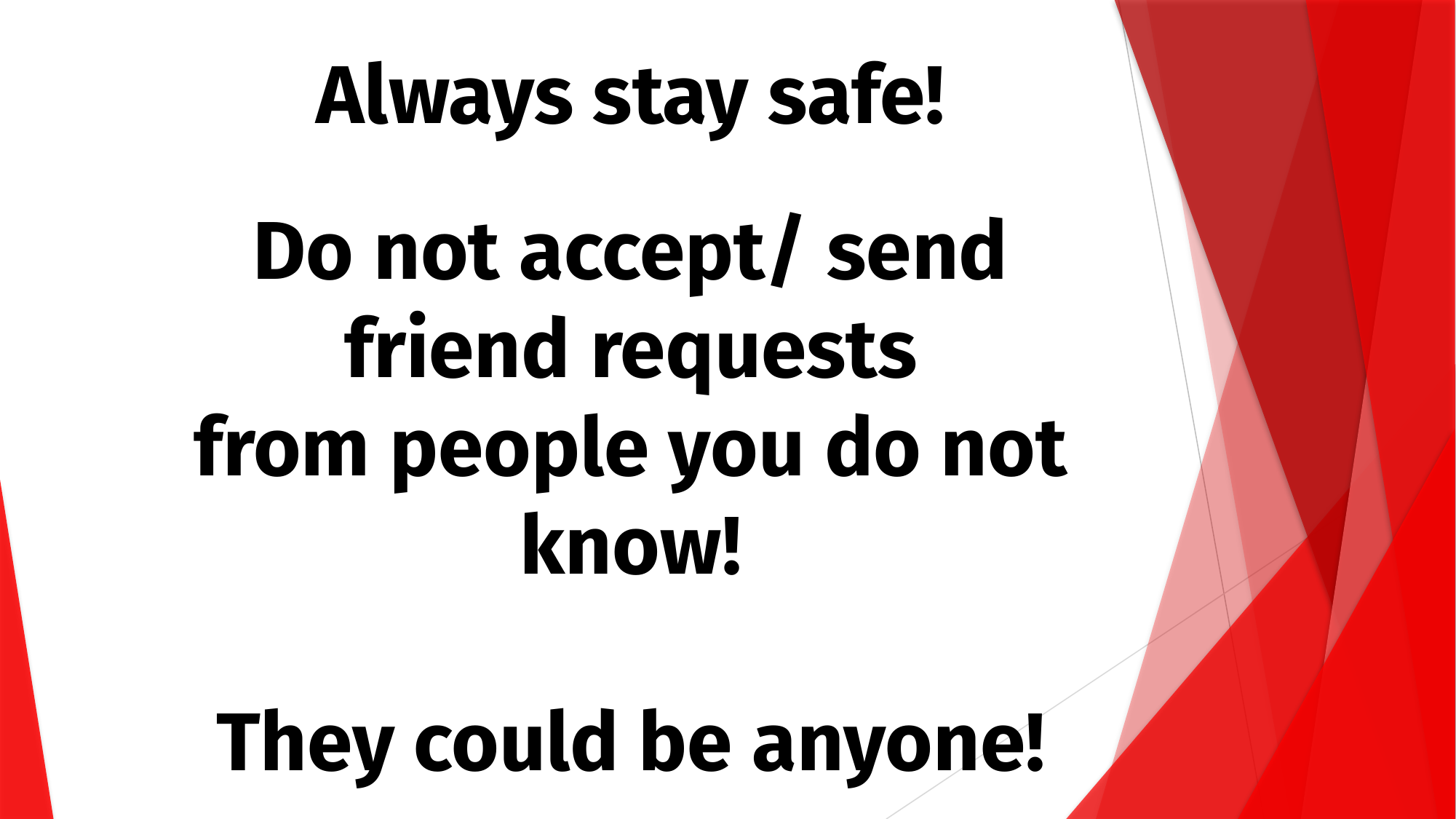

Always stay safe!
Do not accept/ send friend requests
from people you do not know!

They could be anyone!